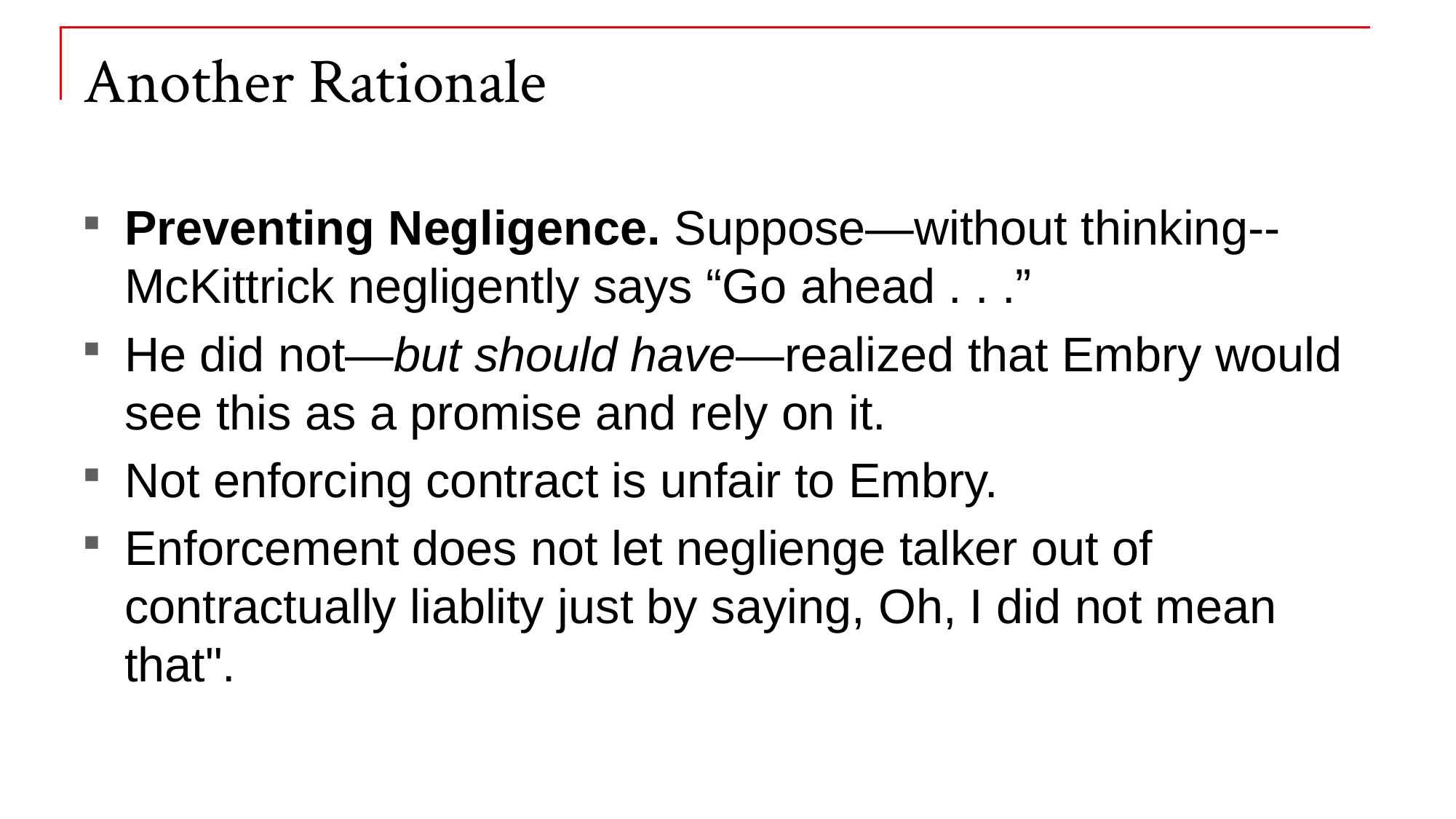

# Another Rationale
Preventing Negligence. Suppose—without thinking--McKittrick negligently says “Go ahead . . .”
He did not—but should have—realized that Embry would see this as a promise and rely on it.
Not enforcing contract is unfair to Embry.
Enforcement does not let neglienge talker out of contractually liablity just by saying, Oh, I did not mean that".